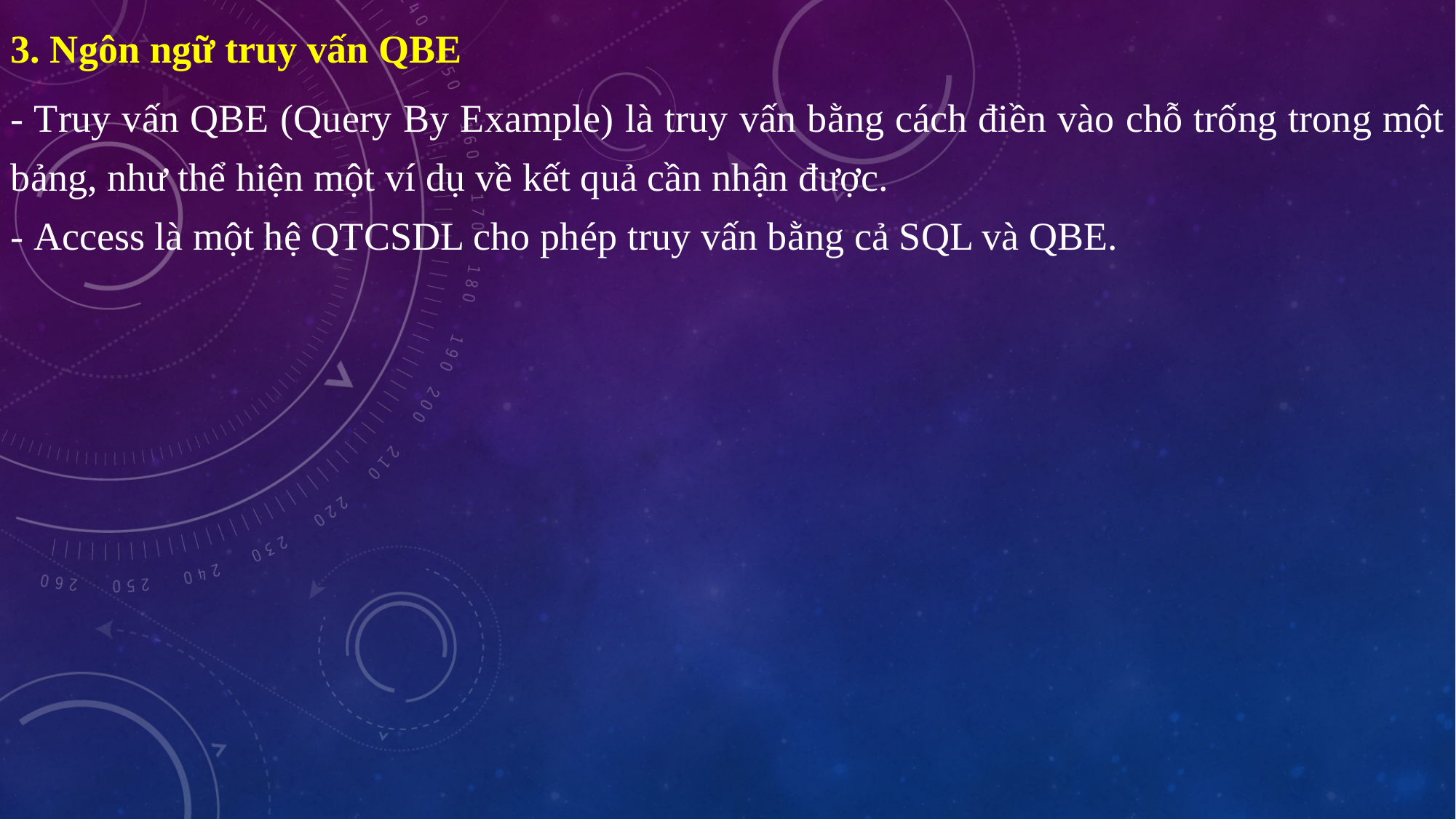

3. Ngôn ngữ truy vấn QBE
- Truy vấn QBE (Query By Example) là truy vấn bằng cách điền vào chỗ trống trong một bảng, như thể hiện một ví dụ về kết quả cần nhận được.
- Access là một hệ QTCSDL cho phép truy vấn bằng cả SQL và QBE.